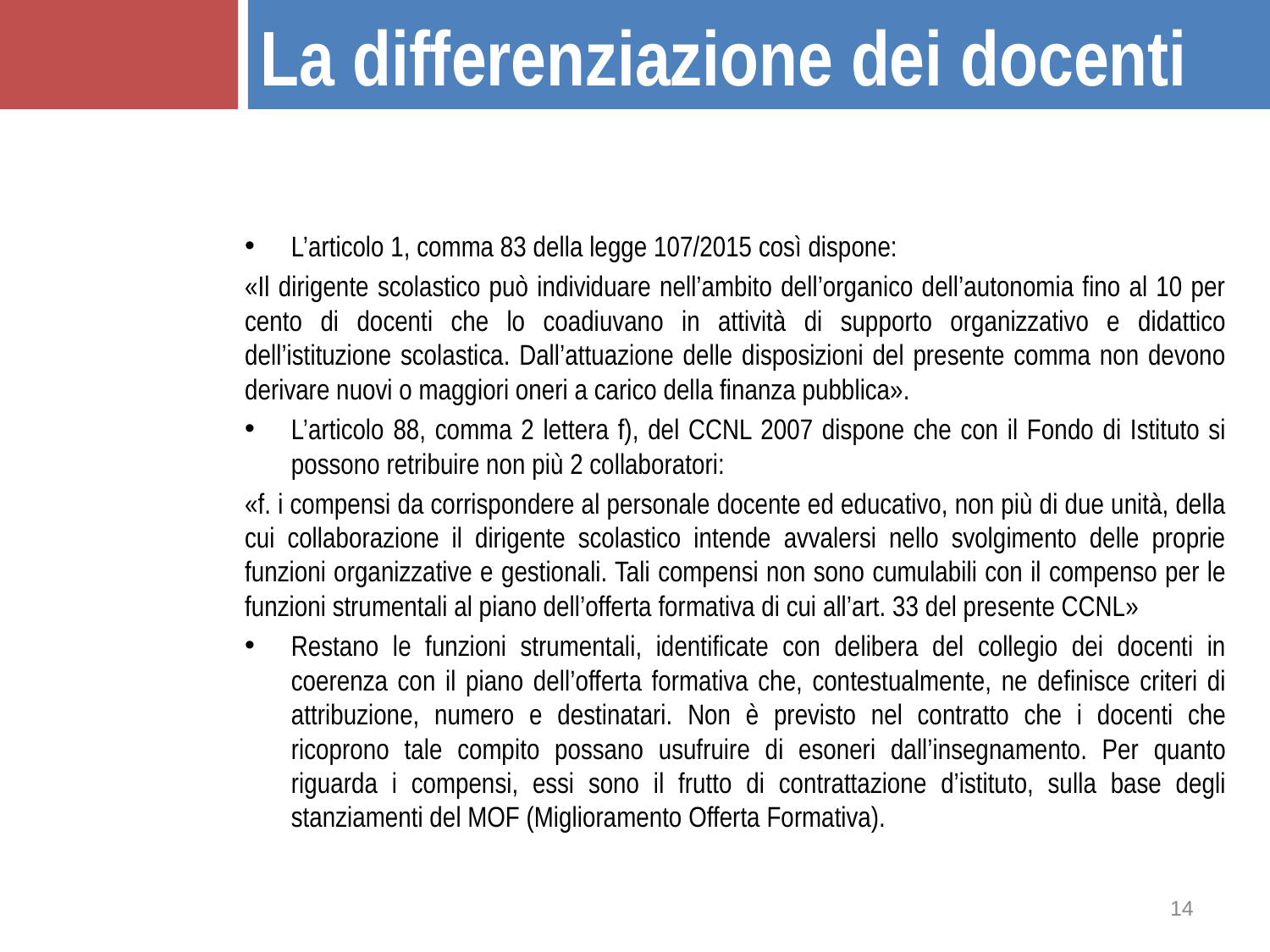

La differenziazione dei docenti
L’articolo 1, comma 83 della legge 107/2015 così dispone:
«Il dirigente scolastico può individuare nell’ambito dell’organico dell’autonomia fino al 10 per cento di docenti che lo coadiuvano in attività di supporto organizzativo e didattico dell’istituzione scolastica. Dall’attuazione delle disposizioni del presente comma non devono derivare nuovi o maggiori oneri a carico della finanza pubblica».
L’articolo 88, comma 2 lettera f), del CCNL 2007 dispone che con il Fondo di Istituto si possono retribuire non più 2 collaboratori:
«f. i compensi da corrispondere al personale docente ed educativo, non più di due unità, della cui collaborazione il dirigente scolastico intende avvalersi nello svolgimento delle proprie funzioni organizzative e gestionali. Tali compensi non sono cumulabili con il compenso per le funzioni strumentali al piano dell’offerta formativa di cui all’art. 33 del presente CCNL»
Restano le funzioni strumentali, identificate con delibera del collegio dei docenti in coerenza con il piano dell’offerta formativa che, contestualmente, ne definisce criteri di attribuzione, numero e destinatari. Non è previsto nel contratto che i docenti che ricoprono tale compito possano usufruire di esoneri dall’insegnamento. Per quanto riguarda i compensi, essi sono il frutto di contrattazione d’istituto, sulla base degli stanziamenti del MOF (Miglioramento Offerta Formativa).
14